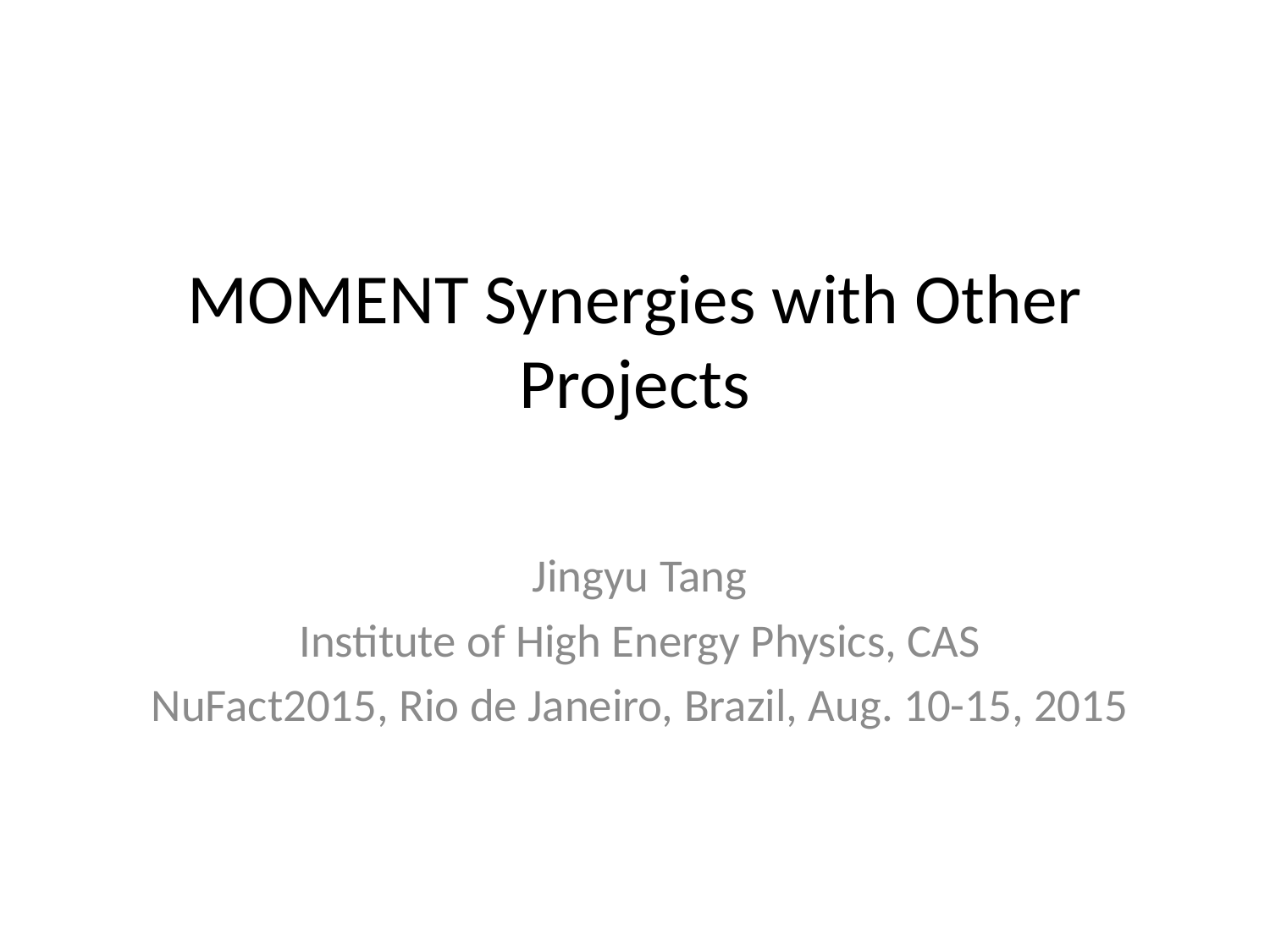

# MOMENT Synergies with Other Projects
Jingyu Tang
Institute of High Energy Physics, CAS
NuFact2015, Rio de Janeiro, Brazil, Aug. 10-15, 2015